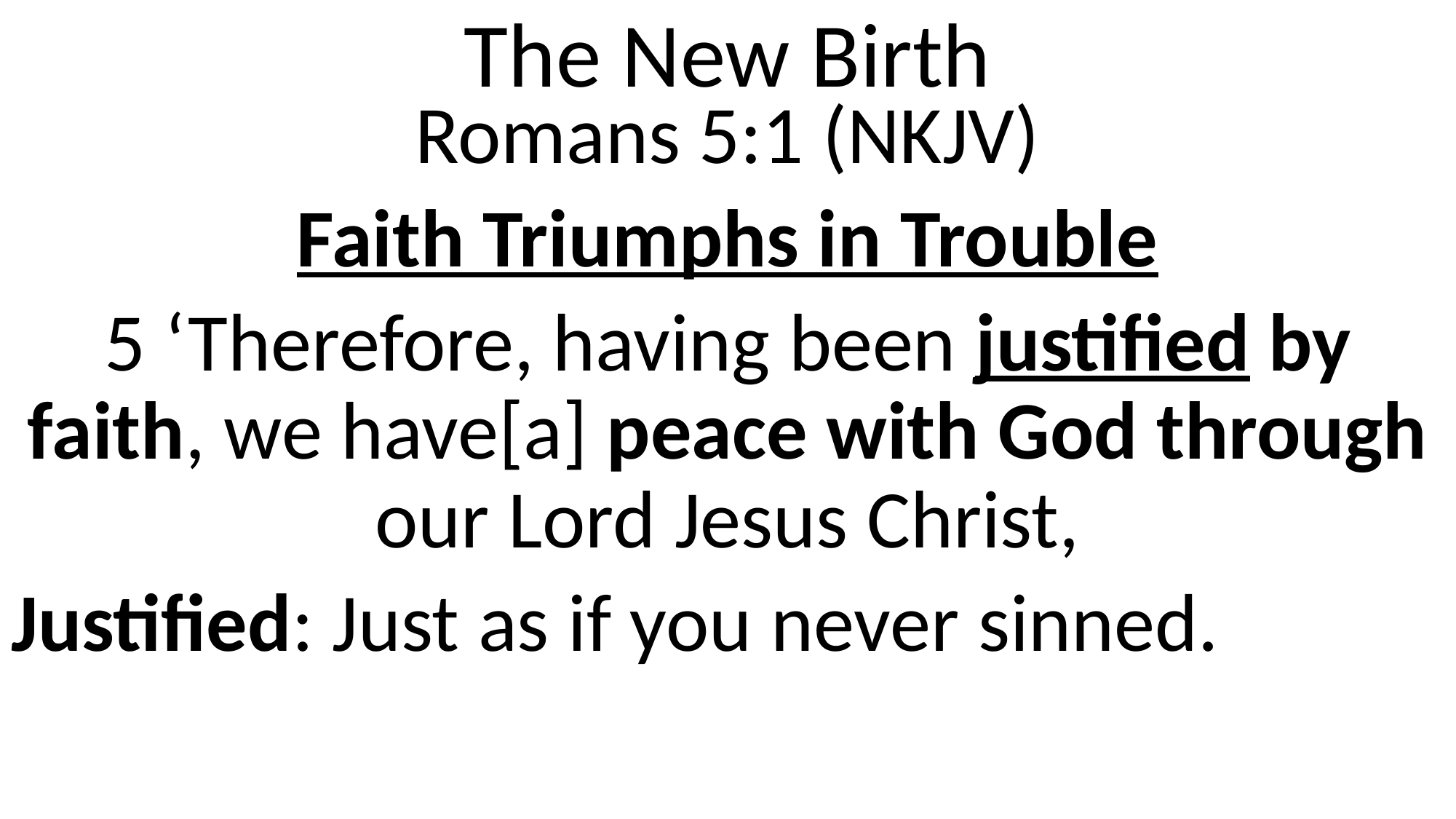

# The New Birth
Romans 5:1 (NKJV)
Faith Triumphs in Trouble
5 ‘Therefore, having been justified by faith, we have[a] peace with God through our Lord Jesus Christ,
Justified: Just as if you never sinned.